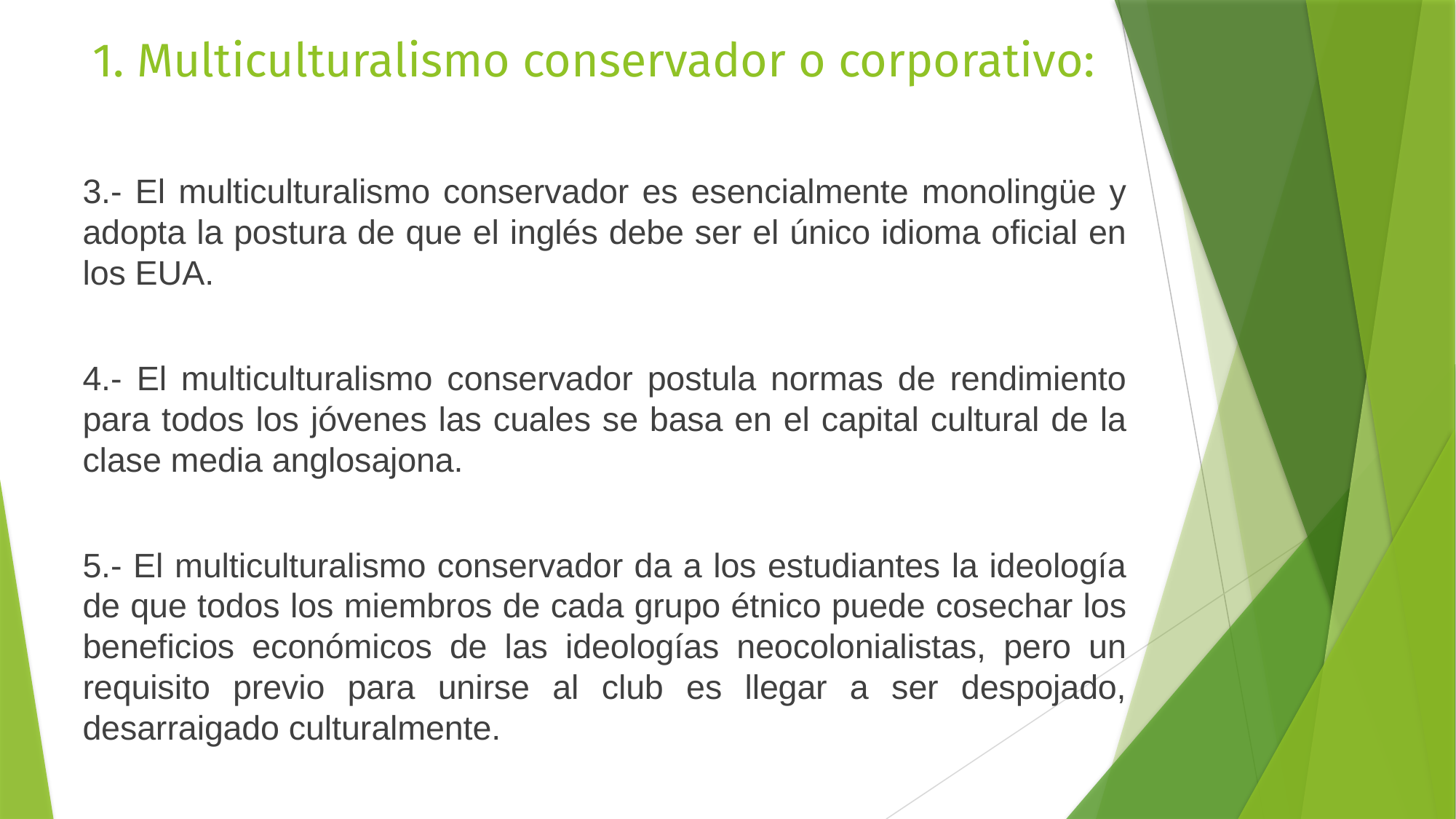

# 1. Multiculturalismo conservador o corporativo:
3.- El multiculturalismo conservador es esencialmente monolingüe y adopta la postura de que el inglés debe ser el único idioma oficial en los EUA.

4.- El multiculturalismo conservador postula normas de rendimiento para todos los jóvenes las cuales se basa en el capital cultural de la clase media anglosajona.

5.- El multiculturalismo conservador da a los estudiantes la ideología de que todos los miembros de cada grupo étnico puede cosechar los beneficios económicos de las ideologías neocolonialistas, pero un requisito previo para unirse al club es llegar a ser despojado, desarraigado culturalmente.